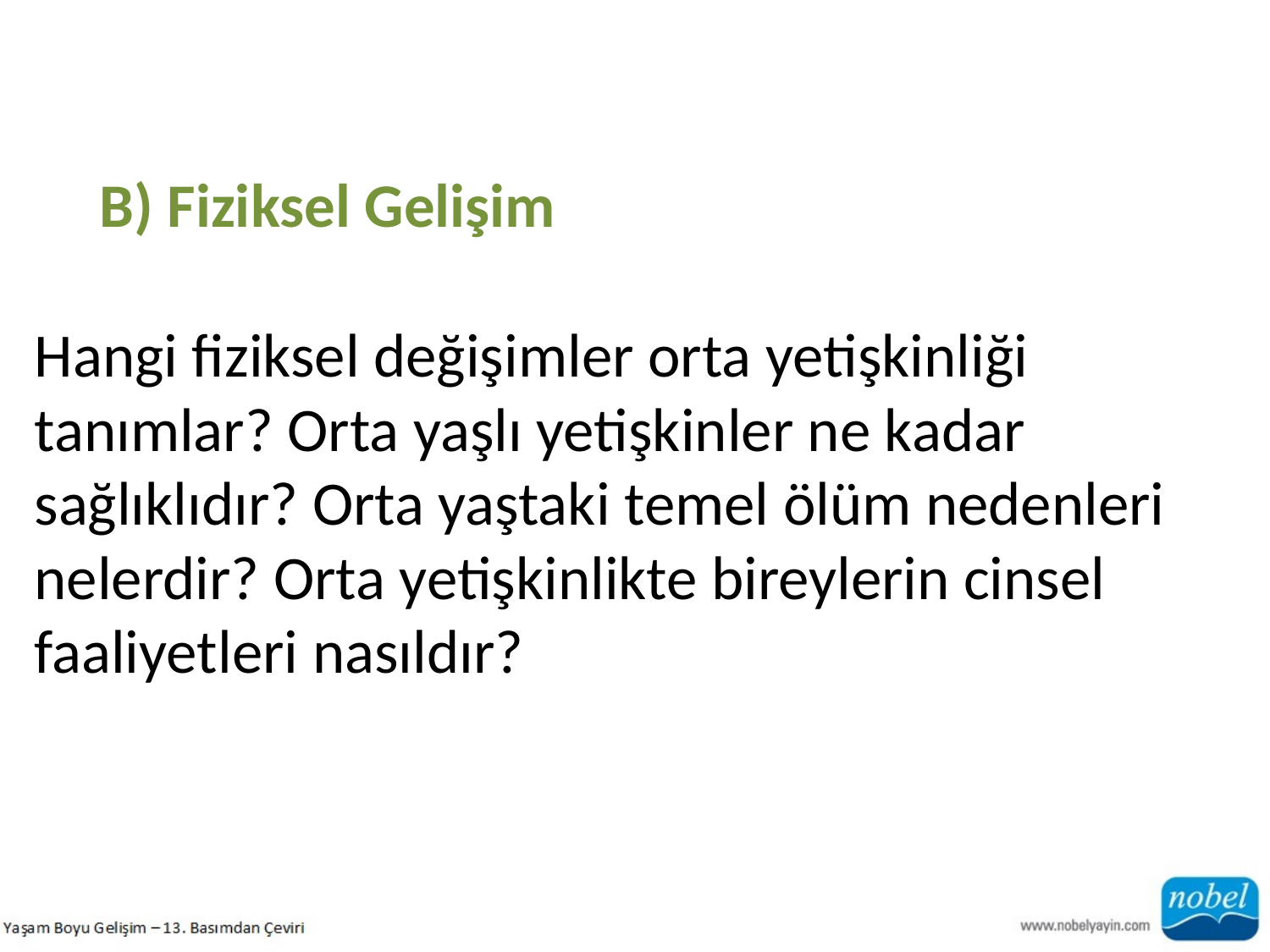

B) Fiziksel Gelişim
Hangi fiziksel değişimler orta yetişkinliği tanımlar? Orta yaşlı yetişkinler ne kadar
sağlıklıdır? Orta yaştaki temel ölüm nedenleri nelerdir? Orta yetişkinlikte bireylerin cinsel faaliyetleri nasıldır?